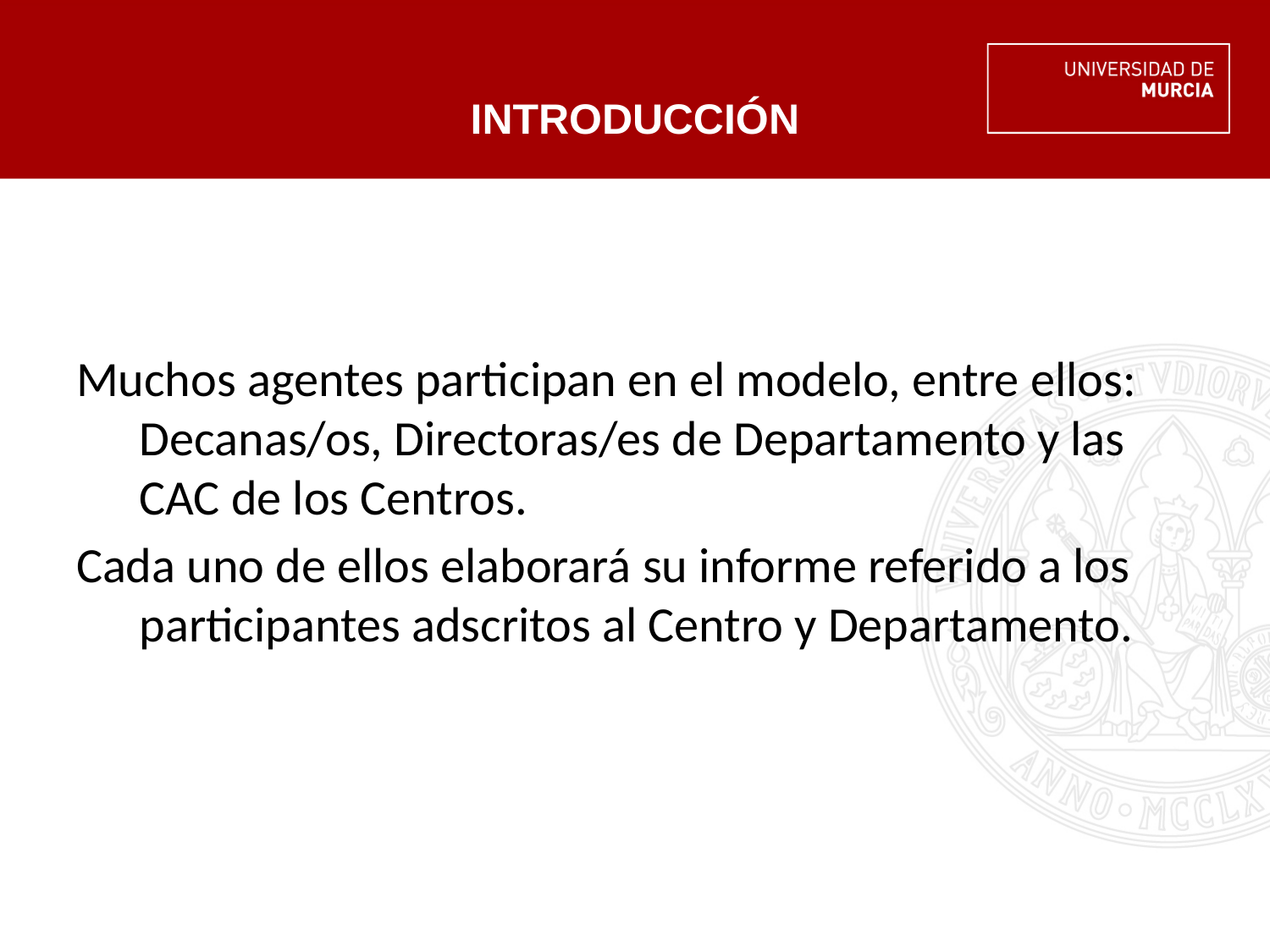

INTRODUCCIÓN

Muchos agentes participan en el modelo, entre ellos: Decanas/os, Directoras/es de Departamento y las CAC de los Centros.
Cada uno de ellos elaborará su informe referido a los participantes adscritos al Centro y Departamento.